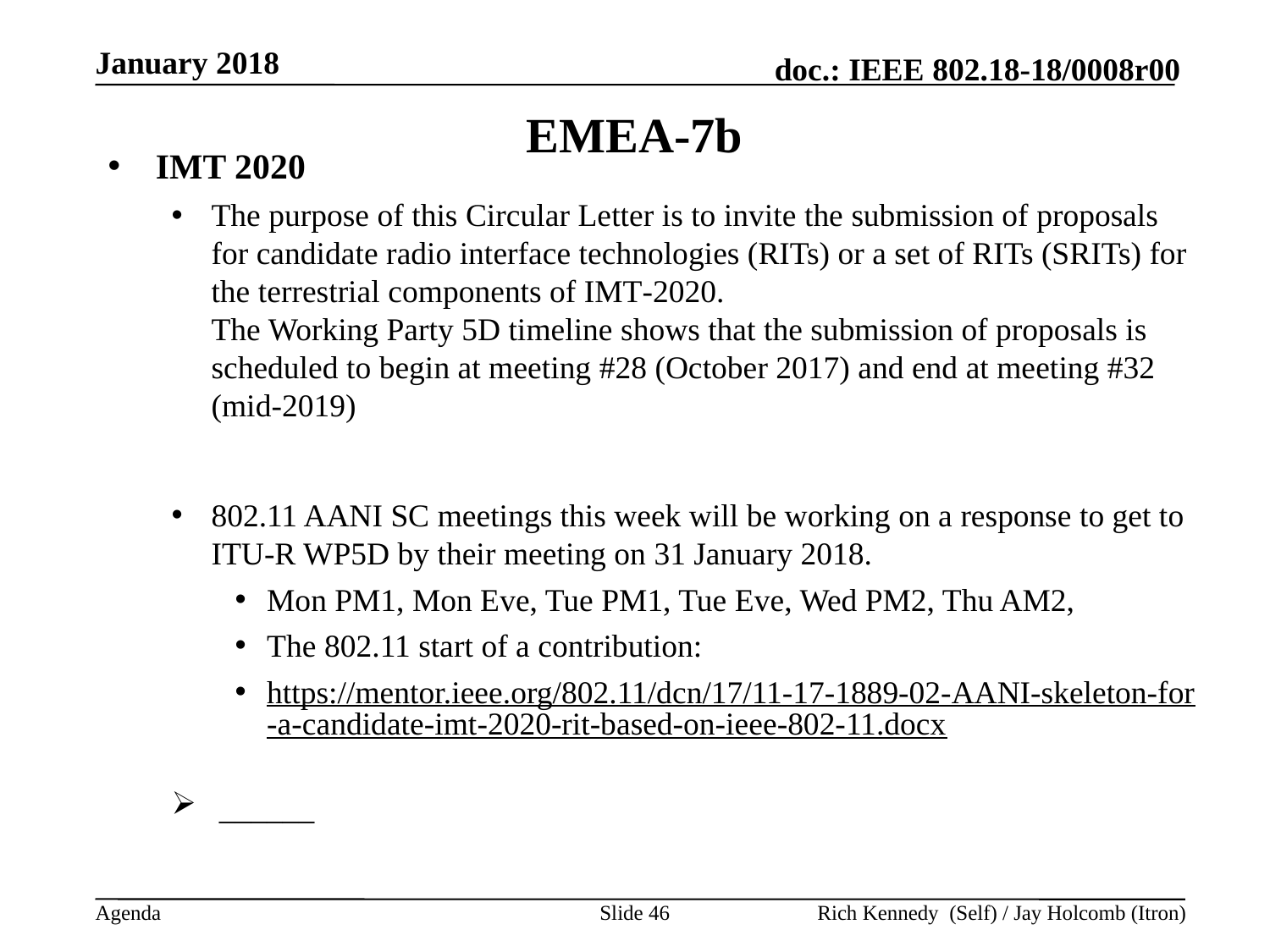

January 2018
# EMEA-7b
IMT 2020
The purpose of this Circular Letter is to invite the submission of proposals for candidate radio interface technologies (RITs) or a set of RITs (SRITs) for the terrestrial components of IMT‑2020.
The Working Party 5D timeline shows that the submission of proposals is scheduled to begin at meeting #28 (October 2017) and end at meeting #32 (mid-2019)

802.11 AANI SC meetings this week will be working on a response to get to ITU-R WP5D by their meeting on 31 January 2018.
Mon PM1, Mon Eve, Tue PM1, Tue Eve, Wed PM2, Thu AM2,
The 802.11 start of a contribution:
https://mentor.ieee.org/802.11/dcn/17/11-17-1889-02-AANI-skeleton-for-a-candidate-imt-2020-rit-based-on-ieee-802-11.docx
 ______

Slide 46
Rich Kennedy  (Self) / Jay Holcomb (Itron)